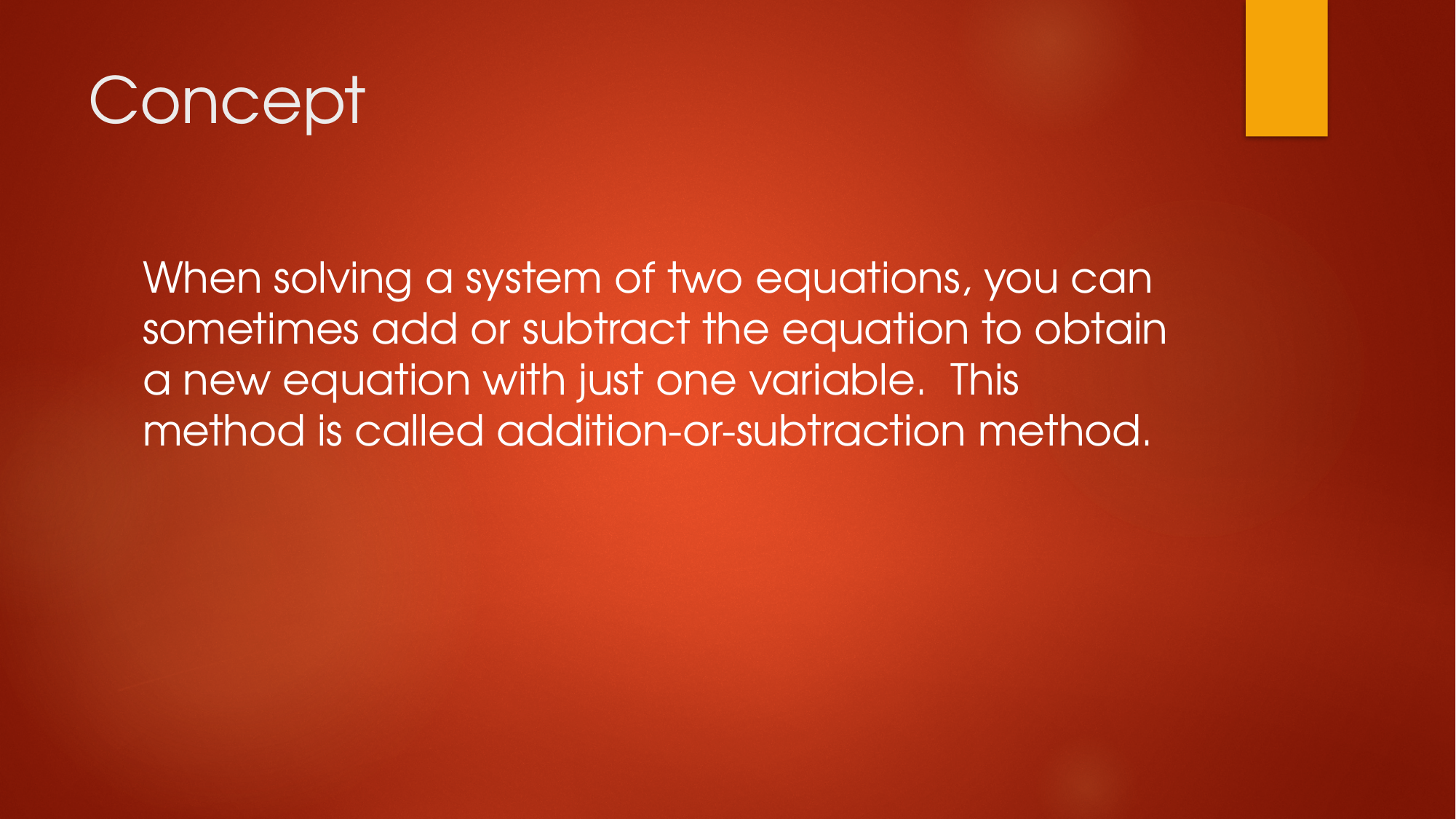

# Concept
When solving a system of two equations, you can sometimes add or subtract the equation to obtain a new equation with just one variable.  This method is called addition-or-subtraction method.